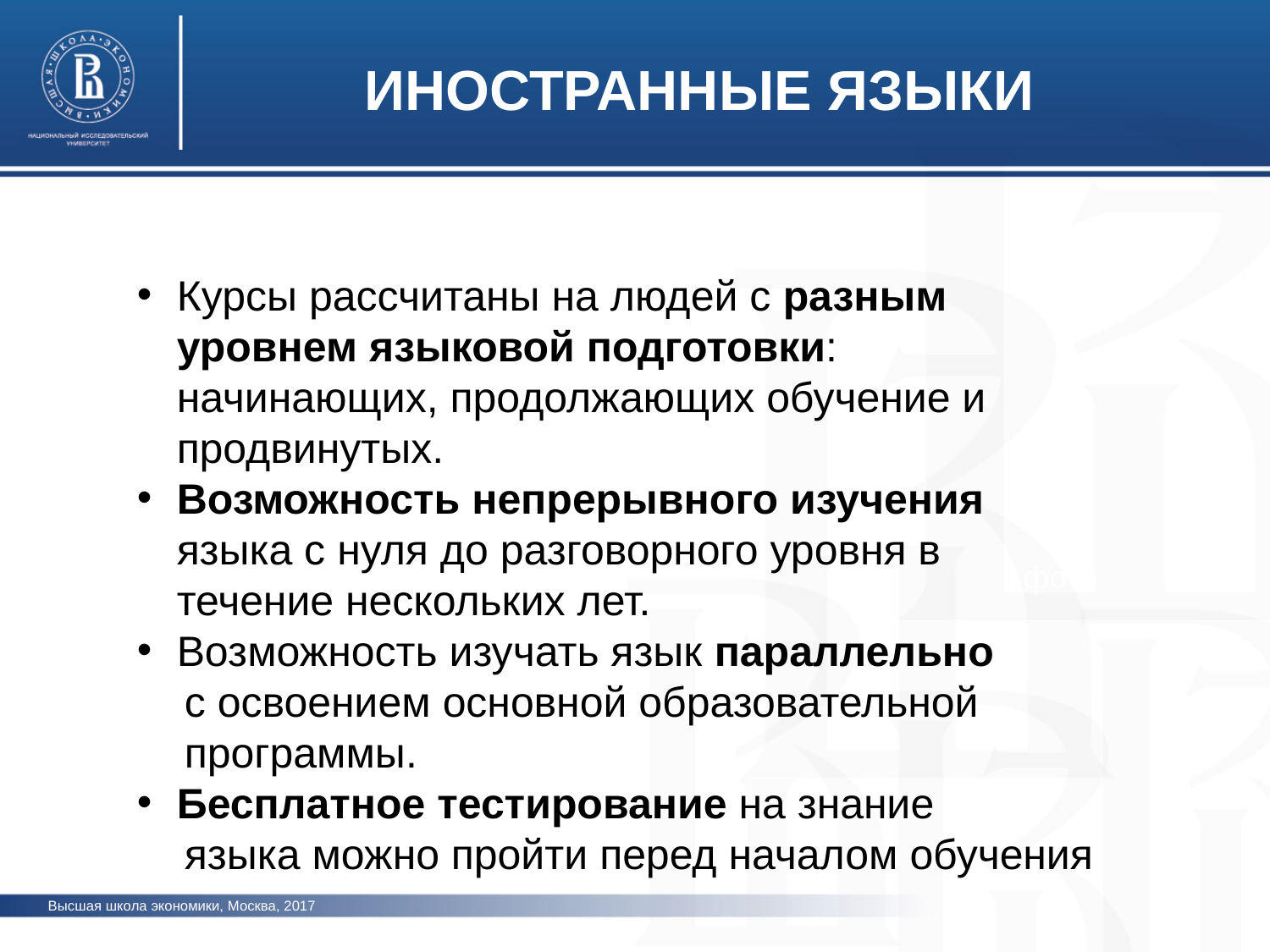

ИНОСТРАННЫЕ ЯЗЫКИ
Курсы рассчитаны на людей с разным уровнем языковой подготовки: начинающих, продолжающих обучение и продвинутых.
Возможность непрерывного изучения языка с нуля до разговорного уровня в течение нескольких лет.
Возможность изучать язык параллельно
    с освоением основной образовательной
    программы.
Бесплатное тестирование на знание
    языка можно пройти перед началом обучения
фото
Высшая школа экономики, Москва, 2017